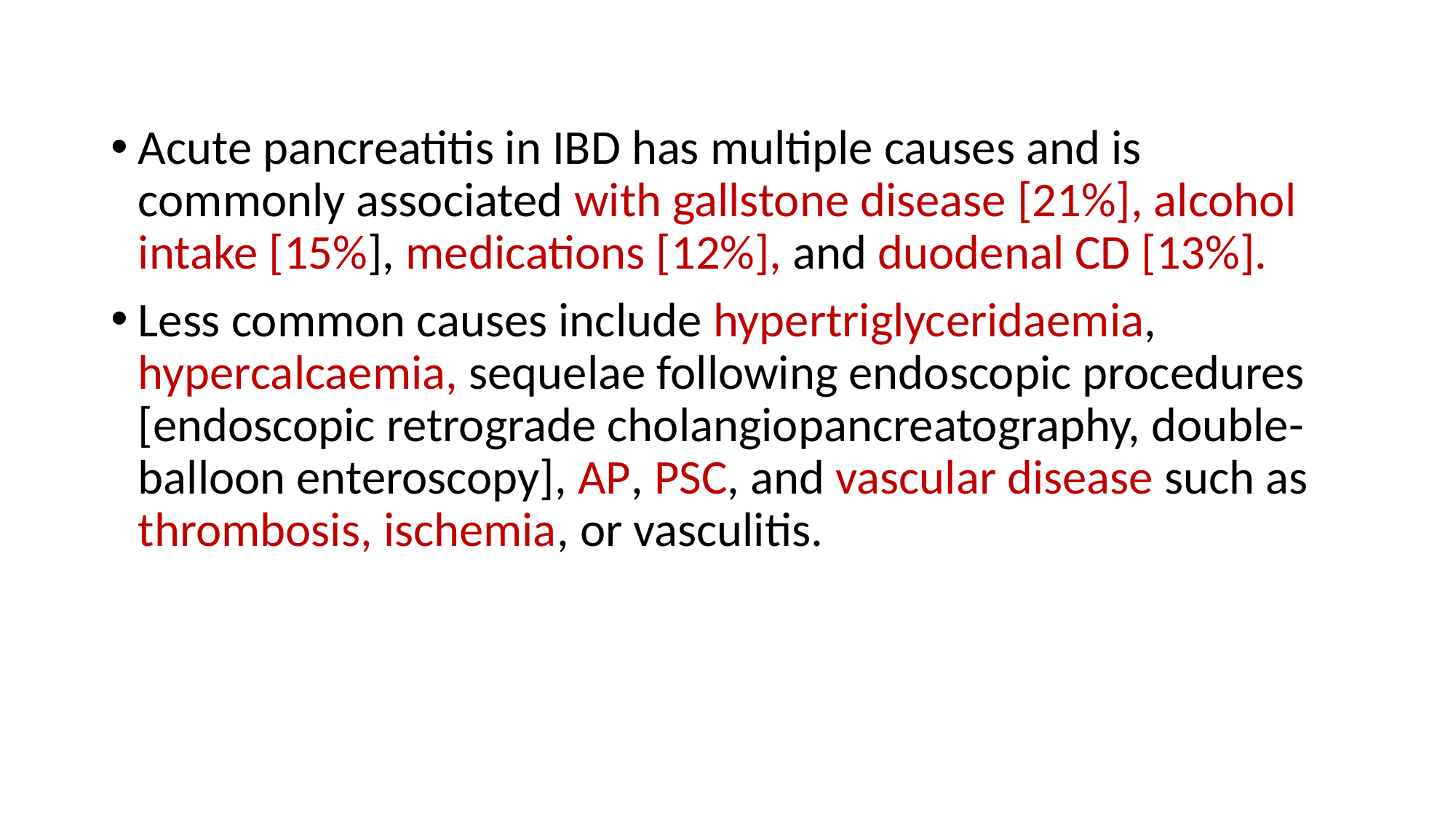

Acute pancreatitis in IBD has multiple causes and is commonly associated with gallstone disease [21%], alcohol intake [15%], medications [12%], and duodenal CD [13%].
Less common causes include hypertriglyceridaemia, hypercalcaemia, sequelae following endoscopic procedures [endoscopic retrograde cholangiopancreatography, double-balloon enteroscopy], AP, PSC, and vascular disease such as thrombosis, ischemia, or vasculitis.